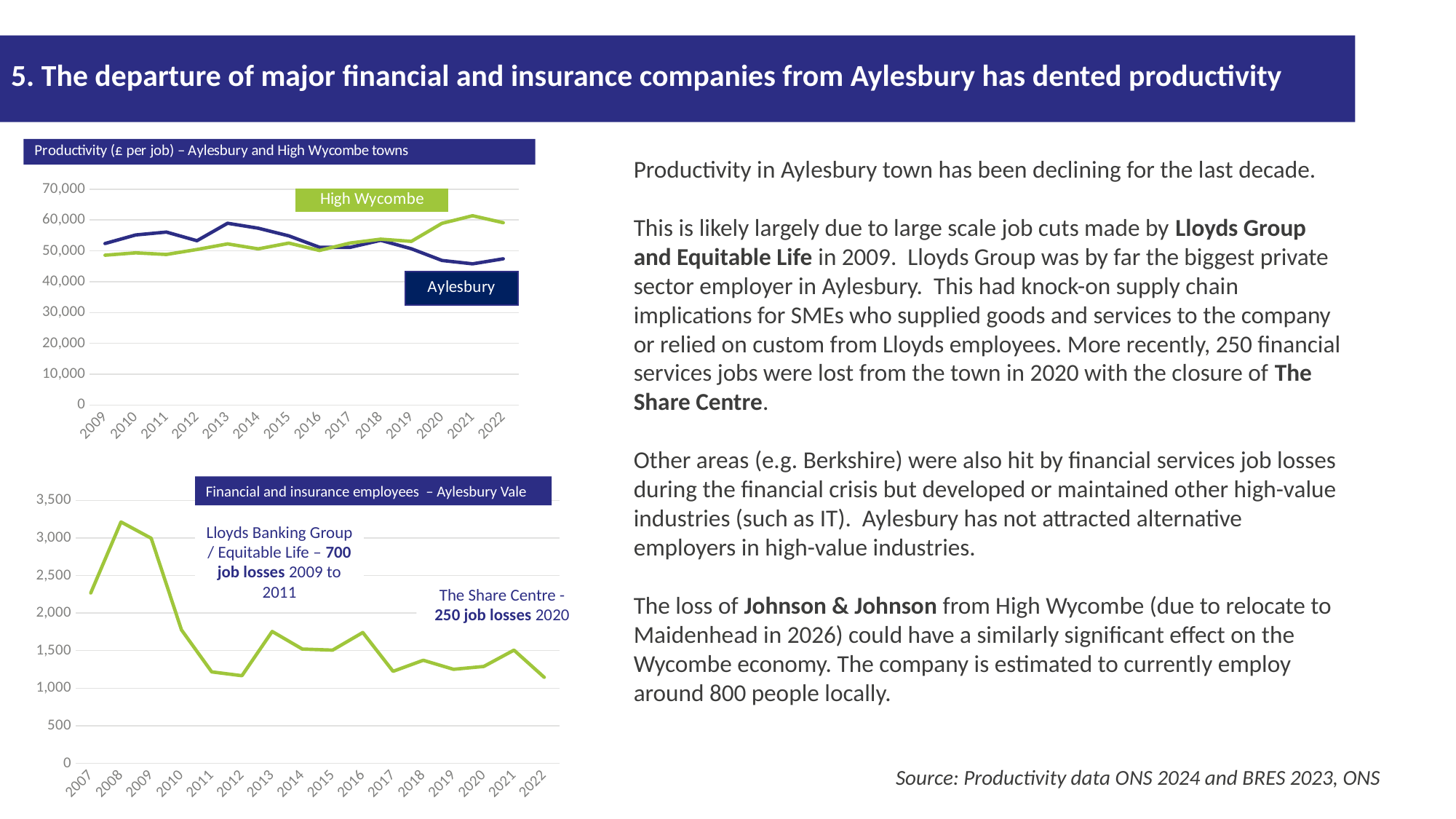

# 5. The departure of major financial and insurance companies from Aylesbury has dented productivity

[unsupported chart]

Productivity in Aylesbury town has been declining for the last decade.

This is likely largely due to large scale job cuts made by Lloyds Group and Equitable Life in 2009.  Lloyds Group was by far the biggest private sector employer in Aylesbury.  This had knock-on supply chain implications for SMEs who supplied goods and services to the company or relied on custom from Lloyds employees. More recently, 250 financial services jobs were lost from the town in 2020 with the closure of The Share Centre.

Other areas (e.g. Berkshire) were also hit by financial services job losses during the financial crisis but developed or maintained other high-value industries (such as IT).  Aylesbury has not attracted alternative employers in high-value industries.

The loss of Johnson & Johnson from High Wycombe (due to relocate to Maidenhead in 2026) could have a similarly significant effect on the Wycombe economy. The company is estimated to currently employ around 800 people locally.

Financial and insurance employees  – Aylesbury Vale

### Chart

| Category |  |
|---|---|
| 2007 | 2268.04989801 |
| 2008 | 3213.18142895 |
| 2009 | 2996.08357851 |
| 2010 | 1776.58068751 |
| 2011 | 1217.11752823 |
| 2012 | 1165.90570548 |
| 2013 | 1755.64543529 |
| 2014 | 1520.53980412 |
| 2015 | 1506.36955205 |
| 2016 | 1741.98221849 |
| 2017 | 1224.1751916 |
| 2018 | 1371.58227388 |
| 2019 | 1251.04471528 |
| 2020 | 1289.29940441 |
| 2021 | 1506.23528761 |
| 2022 | 1144.7737147 |
Lloyds Banking Group / Equitable Life – 700 job losses 2009 to 2011
The Share Centre - 250 job losses 2020

Source: Productivity data ONS 2024 and BRES 2023, ONS